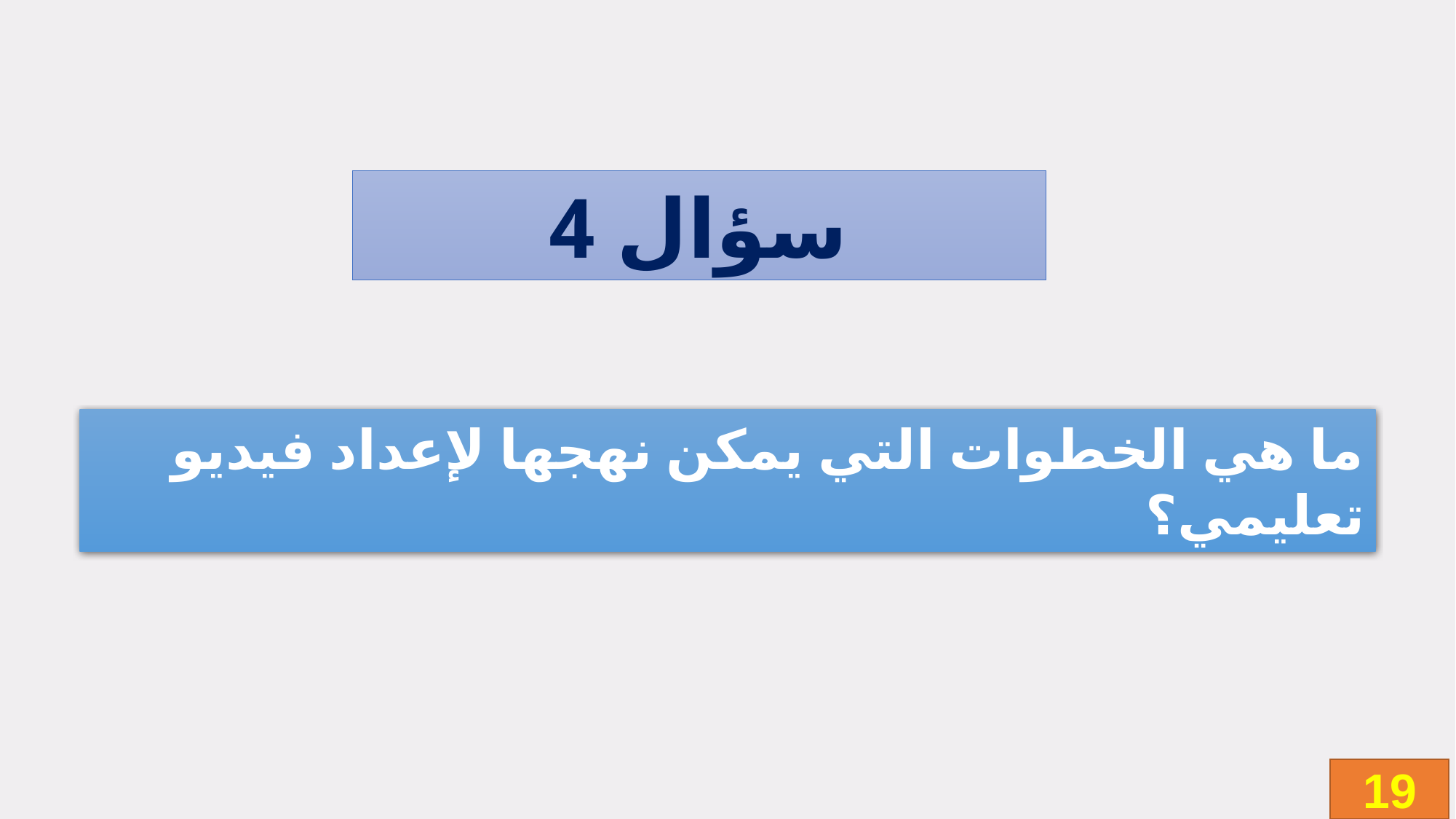

سؤال 4
ما هي الخطوات التي يمكن نهجها لإعداد فيديو تعليمي؟
19